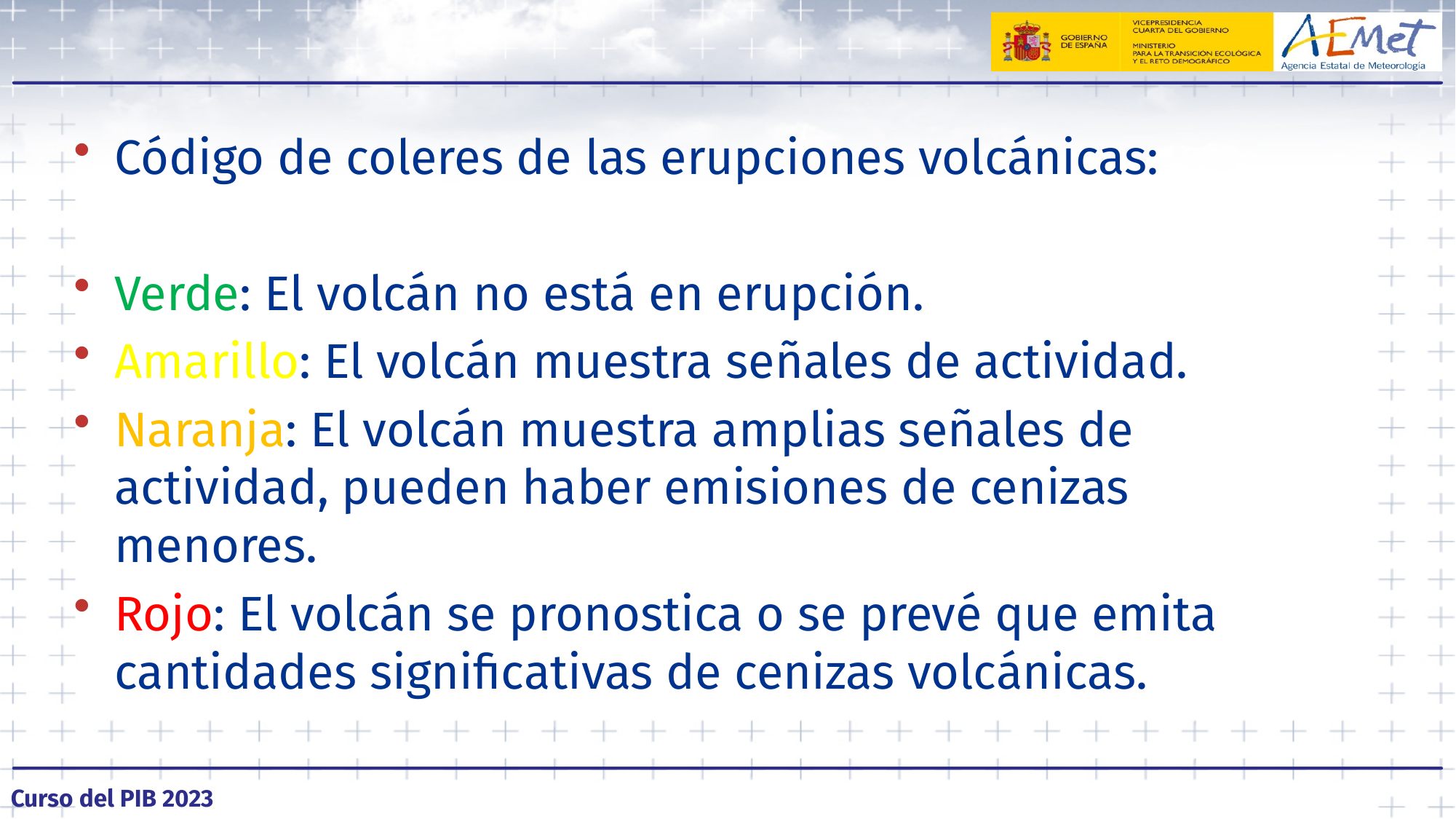

#
Código de coleres de las erupciones volcánicas:

Verde: El volcán no está en erupción.
Amarillo: El volcán muestra señales de actividad.
Naranja: El volcán muestra amplias señales de actividad, pueden haber emisiones de cenizas menores.
Rojo: El volcán se pronostica o se prevé que emita cantidades significativas de cenizas volcánicas.